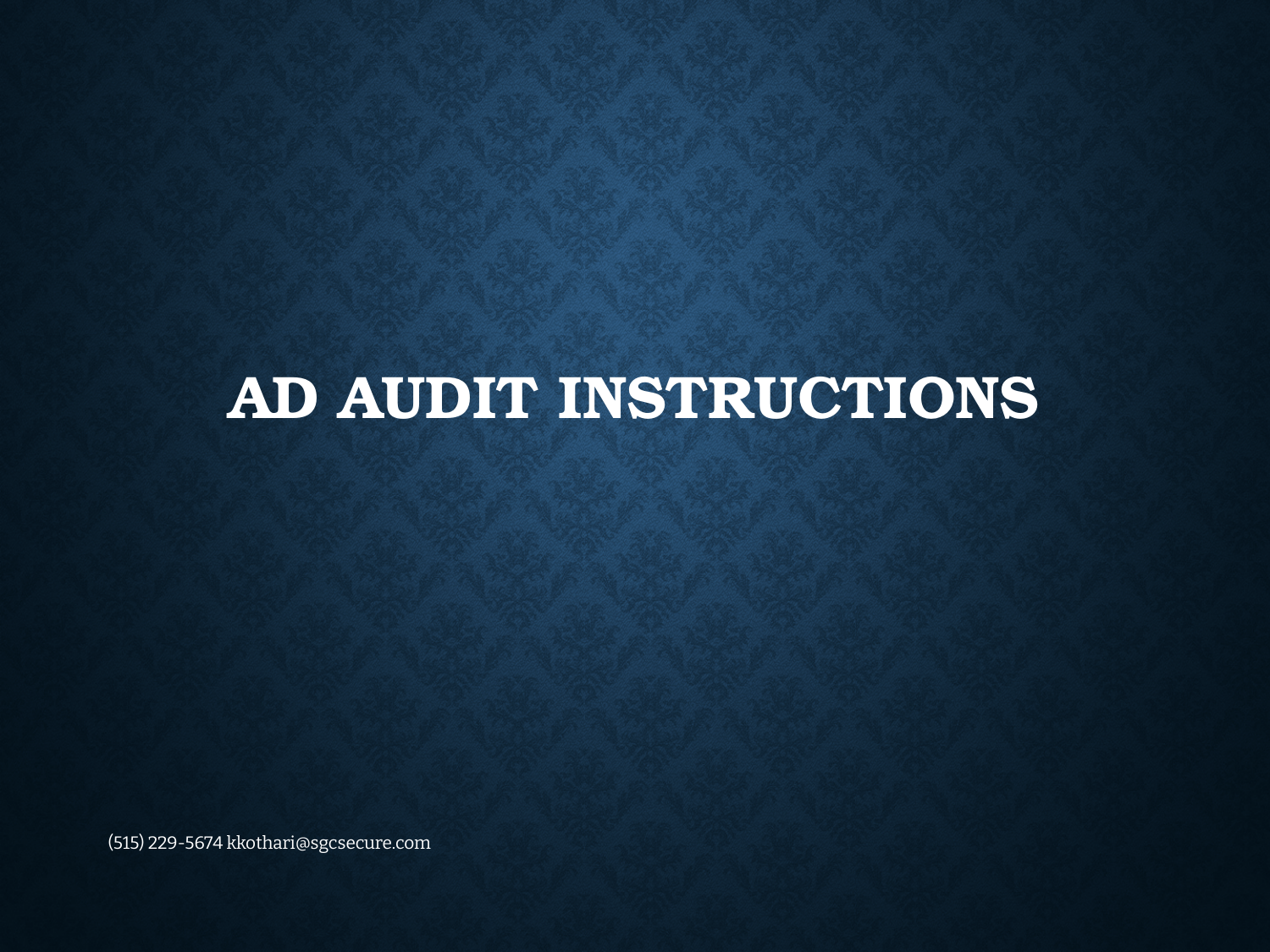

# AD Audit Instructions
(515) 229-5674 kkothari@sgcsecure.com